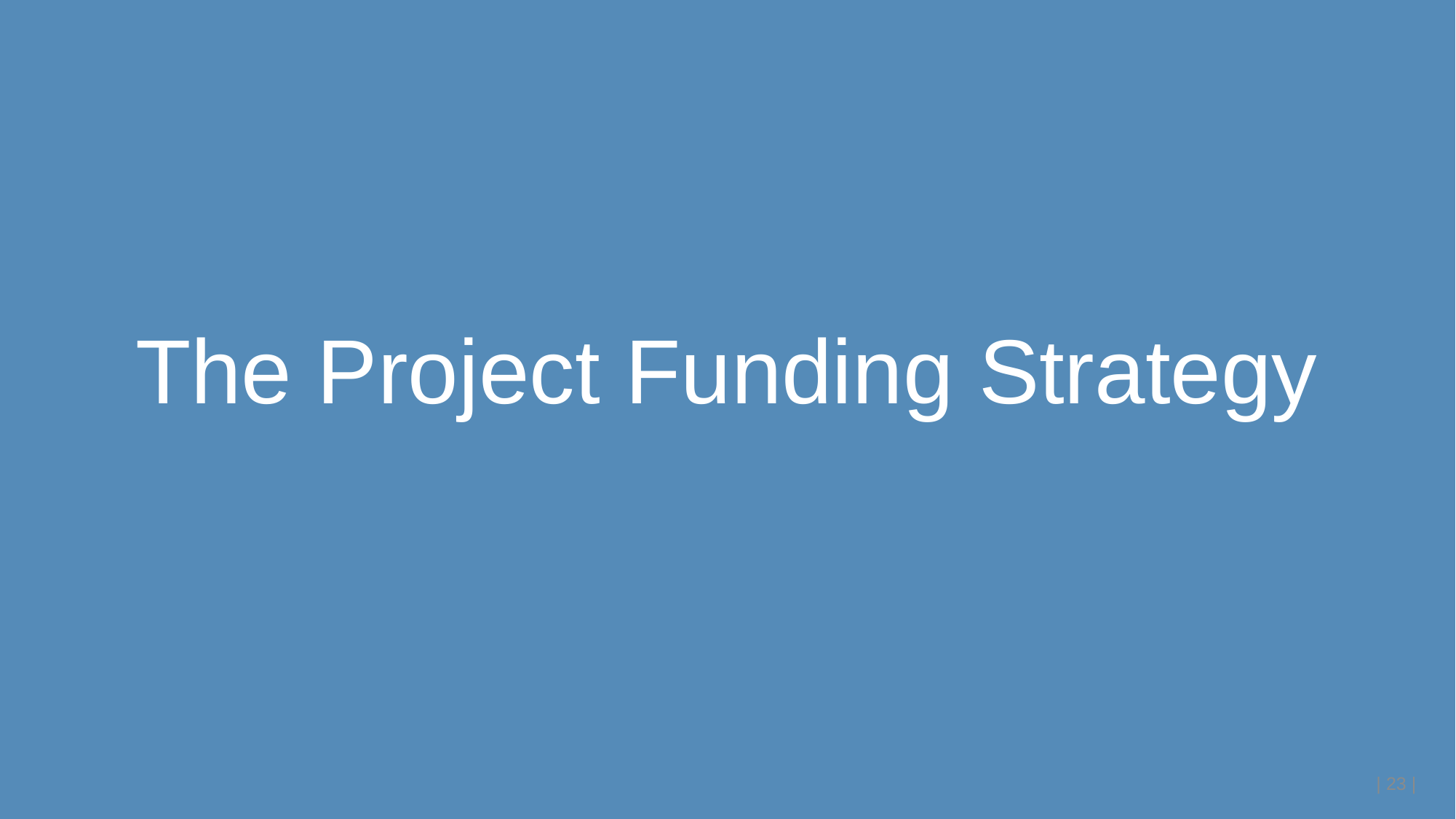

# The Project Funding Strategy

| 23 |